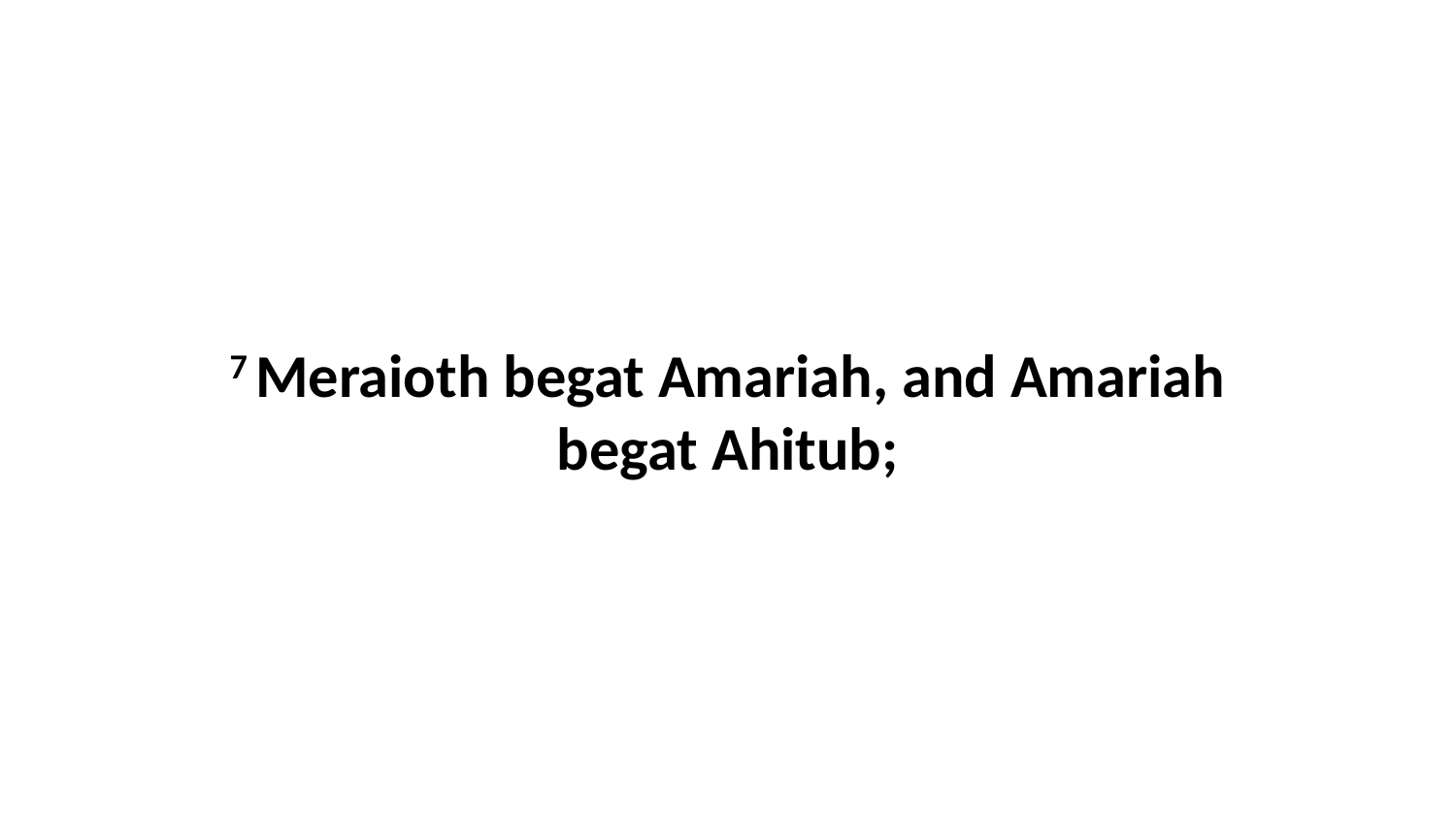

7 Meraioth begat Amariah, and Amariah begat Ahitub;